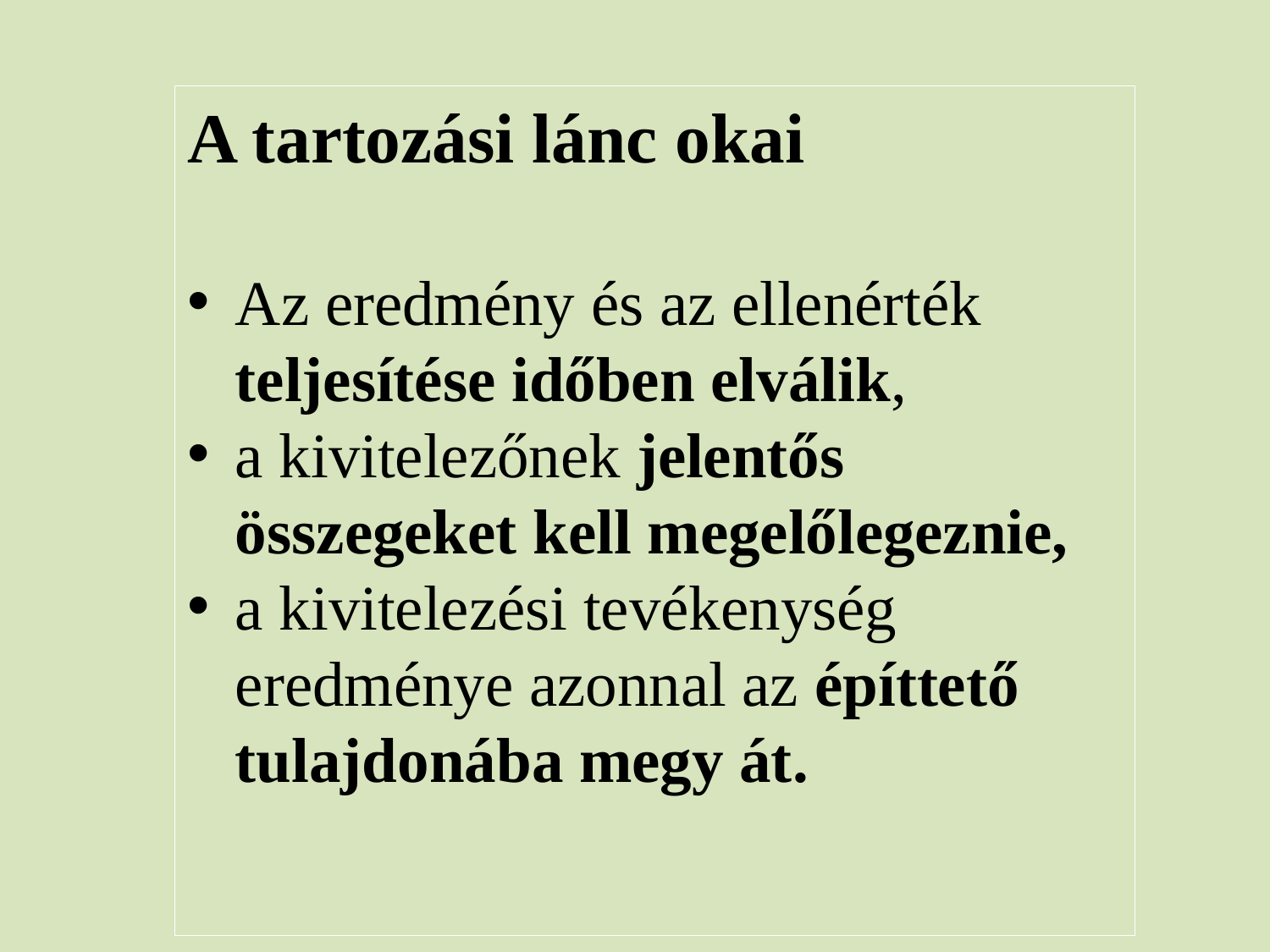

A tartozási lánc okai

Az eredmény és az ellenérték teljesítése időben elválik,
a kivitelezőnek jelentős összegeket kell megelőlegeznie,
a kivitelezési tevékenység eredménye azonnal az építtető tulajdonába megy át.